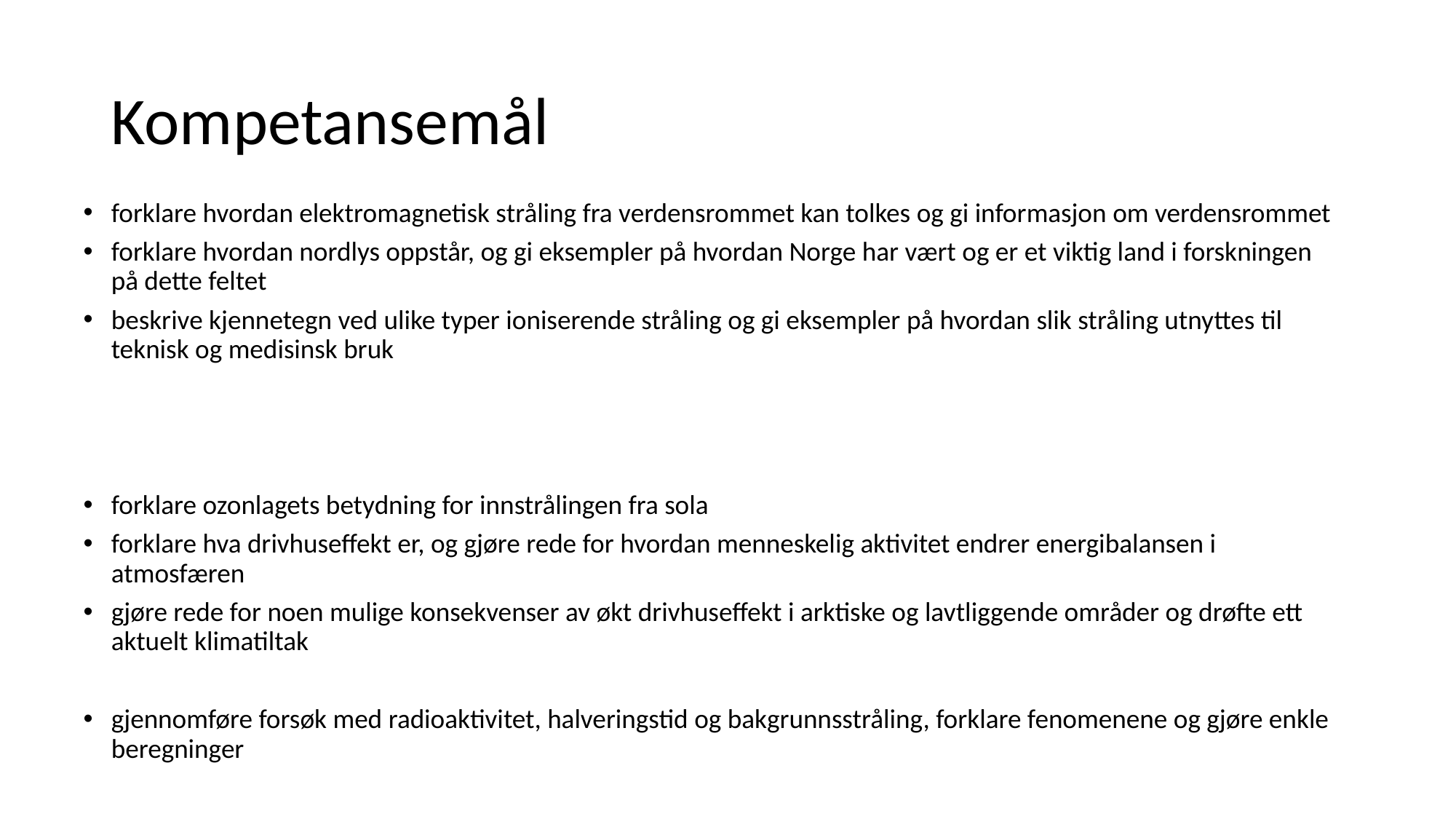

# Kompetansemål
forklare hvordan elektromagnetisk stråling fra verdensrommet kan tolkes og gi informasjon om verdensrommet
forklare hvordan nordlys oppstår, og gi eksempler på hvordan Norge har vært og er et viktig land i forskningen på dette feltet
beskrive kjennetegn ved ulike typer ioniserende stråling og gi eksempler på hvordan slik stråling utnyttes til teknisk og medisinsk bruk

forklare ozonlagets betydning for innstrålingen fra sola
forklare hva drivhuseffekt er, og gjøre rede for hvordan menneskelig aktivitet endrer energibalansen i atmosfæren
gjøre rede for noen mulige konsekvenser av økt drivhuseffekt i arktiske og lavtliggende områder og drøfte ett aktuelt klimatiltak

gjennomføre forsøk med radioaktivitet, halveringstid og bakgrunnsstråling, forklare fenomenene og gjøre enkle beregninger